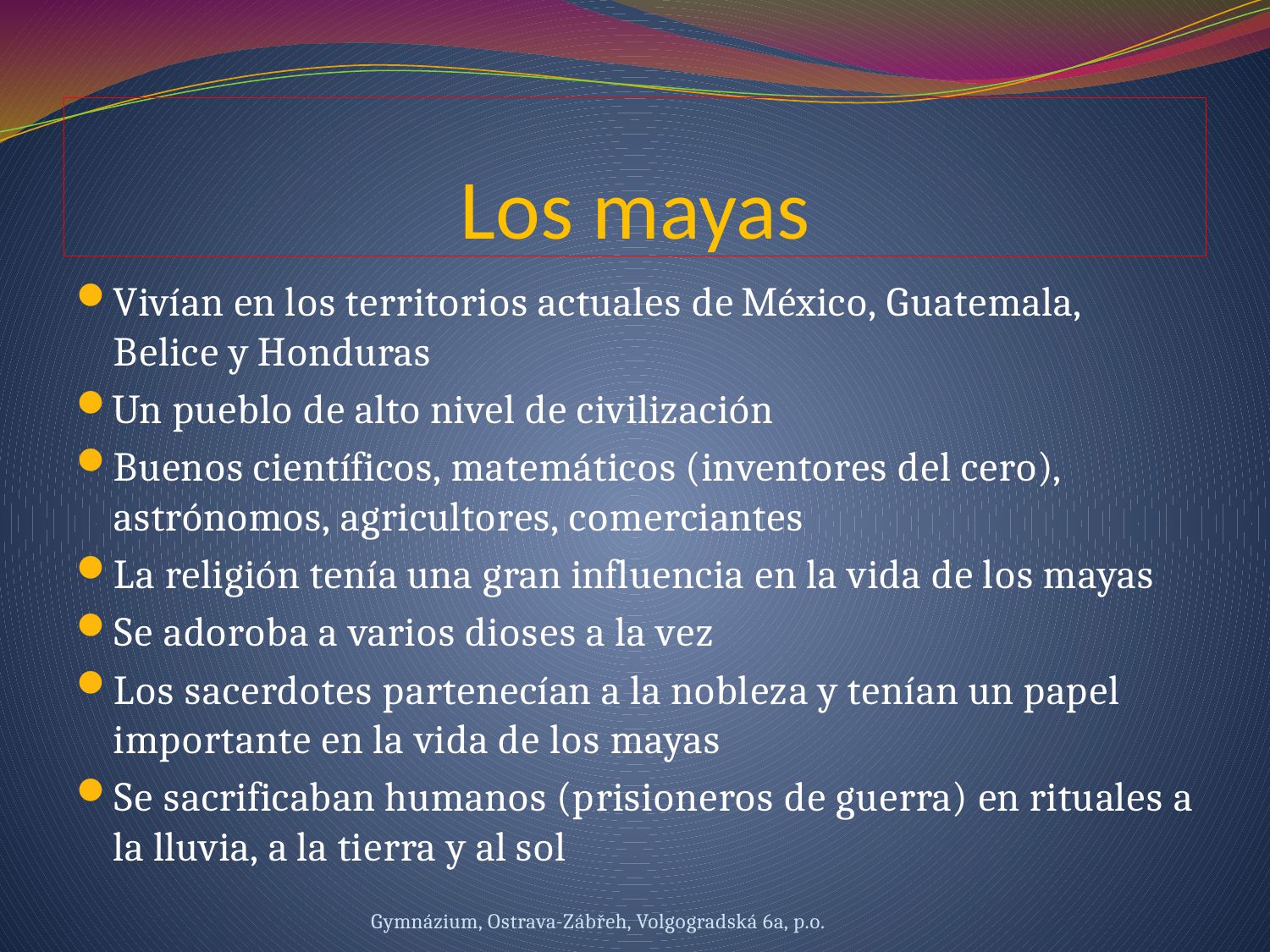

# Los mayas
Vivían en los territorios actuales de México, Guatemala, Belice y Honduras
Un pueblo de alto nivel de civilización
Buenos científicos, matemáticos (inventores del cero), astrónomos, agricultores, comerciantes
La religión tenía una gran influencia en la vida de los mayas
Se adoroba a varios dioses a la vez
Los sacerdotes partenecían a la nobleza y tenían un papel importante en la vida de los mayas
Se sacrificaban humanos (prisioneros de guerra) en rituales a la lluvia, a la tierra y al sol

Gymnázium, Ostrava-Zábřeh, Volgogradská 6a, p.o.